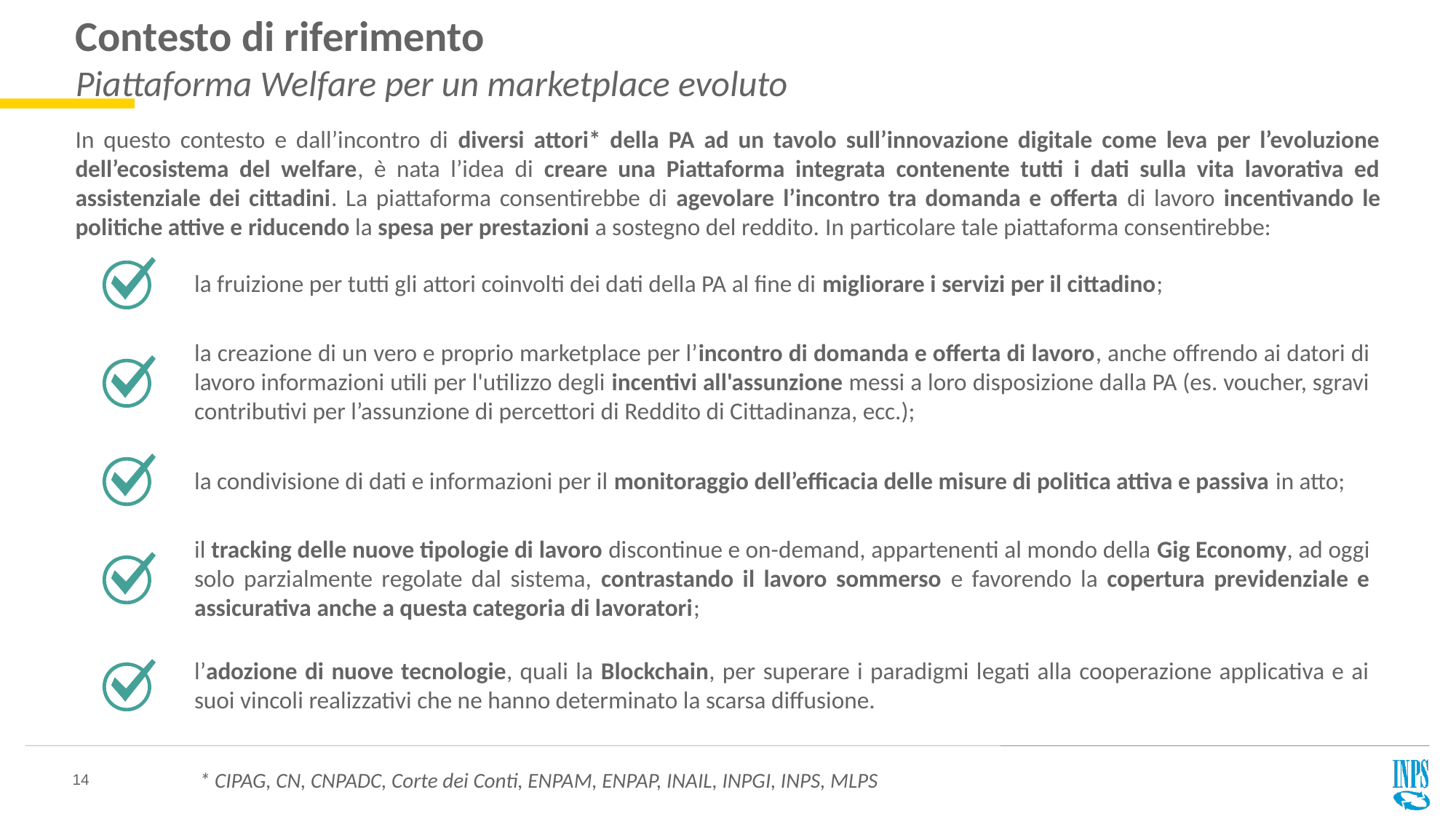

Contesto di riferimento
Piattaforma Welfare per un marketplace evoluto
In questo contesto e dall’incontro di diversi attori* della PA ad un tavolo sull’innovazione digitale come leva per l’evoluzione dell’ecosistema del welfare, è nata l’idea di creare una Piattaforma integrata contenente tutti i dati sulla vita lavorativa ed assistenziale dei cittadini. La piattaforma consentirebbe di agevolare l’incontro tra domanda e offerta di lavoro incentivando le politiche attive e riducendo la spesa per prestazioni a sostegno del reddito. In particolare tale piattaforma consentirebbe:

la fruizione per tutti gli attori coinvolti dei dati della PA al fine di migliorare i servizi per il cittadino;
la creazione di un vero e proprio marketplace per l’incontro di domanda e offerta di lavoro, anche offrendo ai datori di lavoro informazioni utili per l'utilizzo degli incentivi all'assunzione messi a loro disposizione dalla PA (es. voucher, sgravi contributivi per l’assunzione di percettori di Reddito di Cittadinanza, ecc.);

la condivisione di dati e informazioni per il monitoraggio dell’efficacia delle misure di politica attiva e passiva in atto;
il tracking delle nuove tipologie di lavoro discontinue e on-demand, appartenenti al mondo della Gig Economy, ad oggi solo parzialmente regolate dal sistema, contrastando il lavoro sommerso e favorendo la copertura previdenziale e assicurativa anche a questa categoria di lavoratori;

l’adozione di nuove tecnologie, quali la Blockchain, per superare i paradigmi legati alla cooperazione applicativa e ai suoi vincoli realizzativi che ne hanno determinato la scarsa diffusione.

* CIPAG, CN, CNPADC, Corte dei Conti, ENPAM, ENPAP, INAIL, INPGI, INPS, MLPS